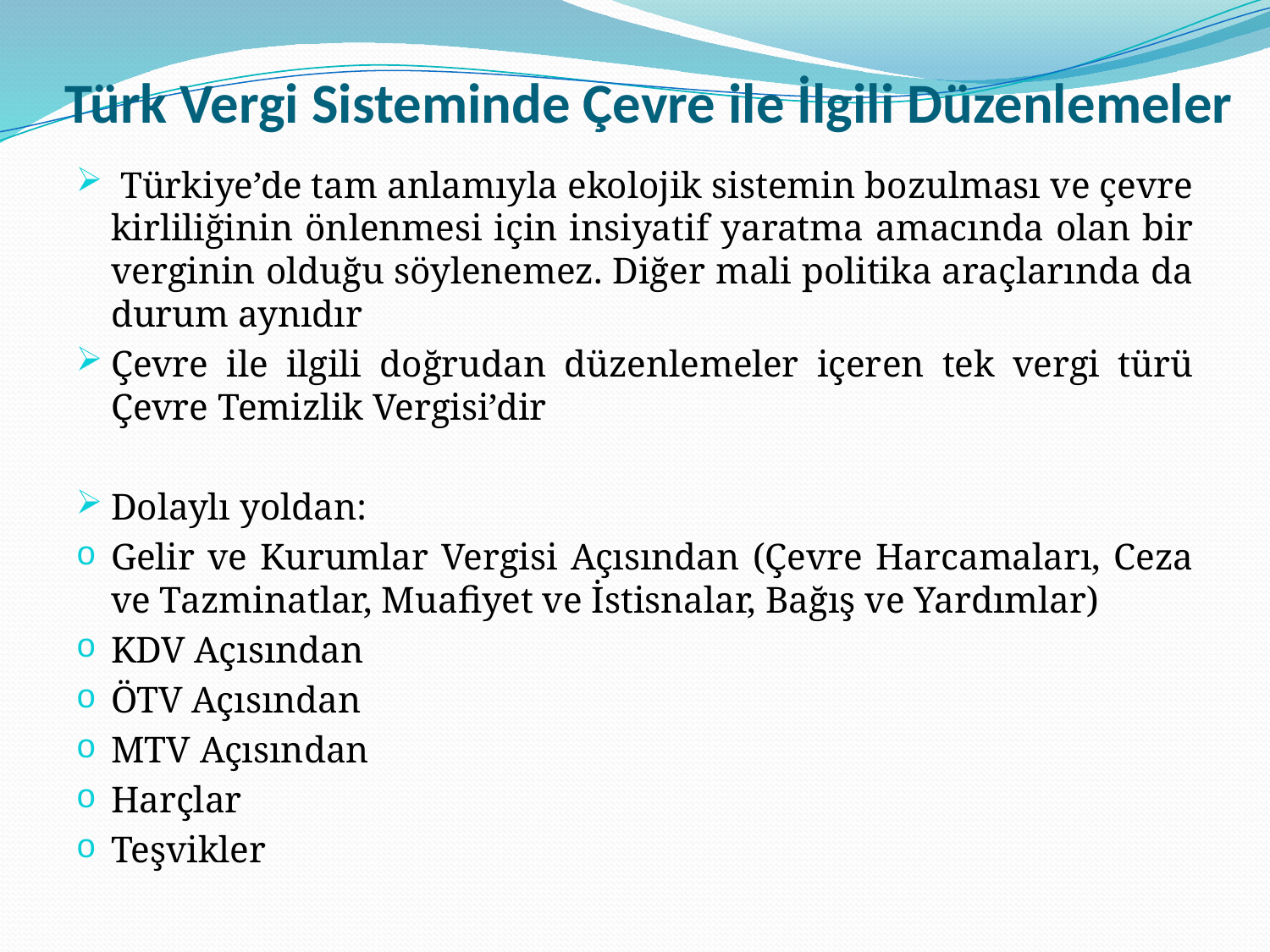

# Türk Vergi Sisteminde Çevre ile İlgili Düzenlemeler
 Türkiye’de tam anlamıyla ekolojik sistemin bozulması ve çevre kirliliğinin önlenmesi için insiyatif yaratma amacında olan bir verginin olduğu söylenemez. Diğer mali politika araçlarında da durum aynıdır
Çevre ile ilgili doğrudan düzenlemeler içeren tek vergi türü Çevre Temizlik Vergisi’dir

Dolaylı yoldan:
Gelir ve Kurumlar Vergisi Açısından (Çevre Harcamaları, Ceza ve Tazminatlar, Muafiyet ve İstisnalar, Bağış ve Yardımlar)
KDV Açısından
ÖTV Açısından
MTV Açısından
Harçlar
Teşvikler